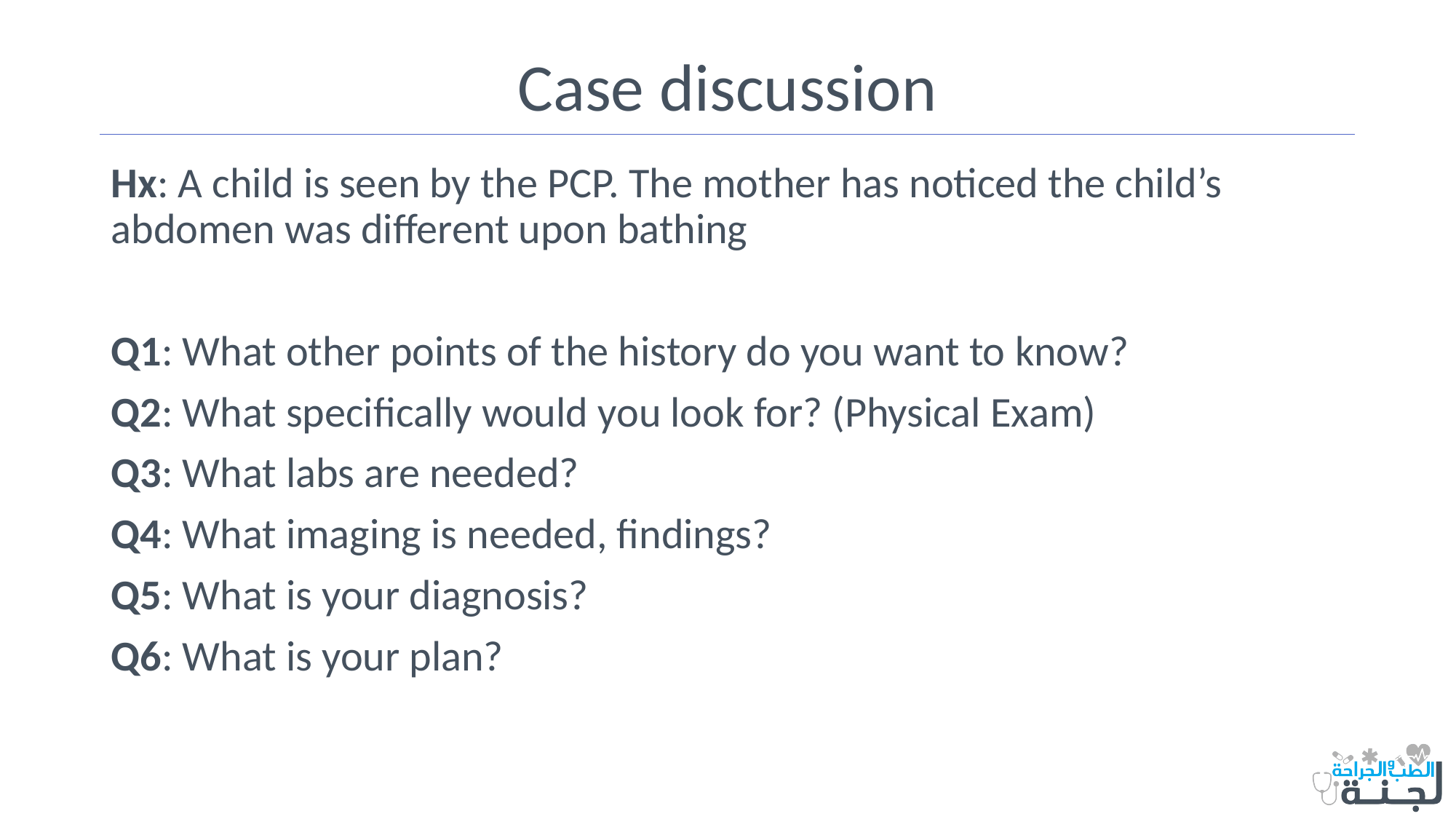

# Case discussion
Hx: A child is seen by the PCP. The mother has noticed the child’s abdomen was different upon bathing

Q1: What other points of the history do you want to know?
Q2: What specifically would you look for? (Physical Exam)
Q3: What labs are needed?
Q4: What imaging is needed, findings?
Q5: What is your diagnosis?
Q6: What is your plan?